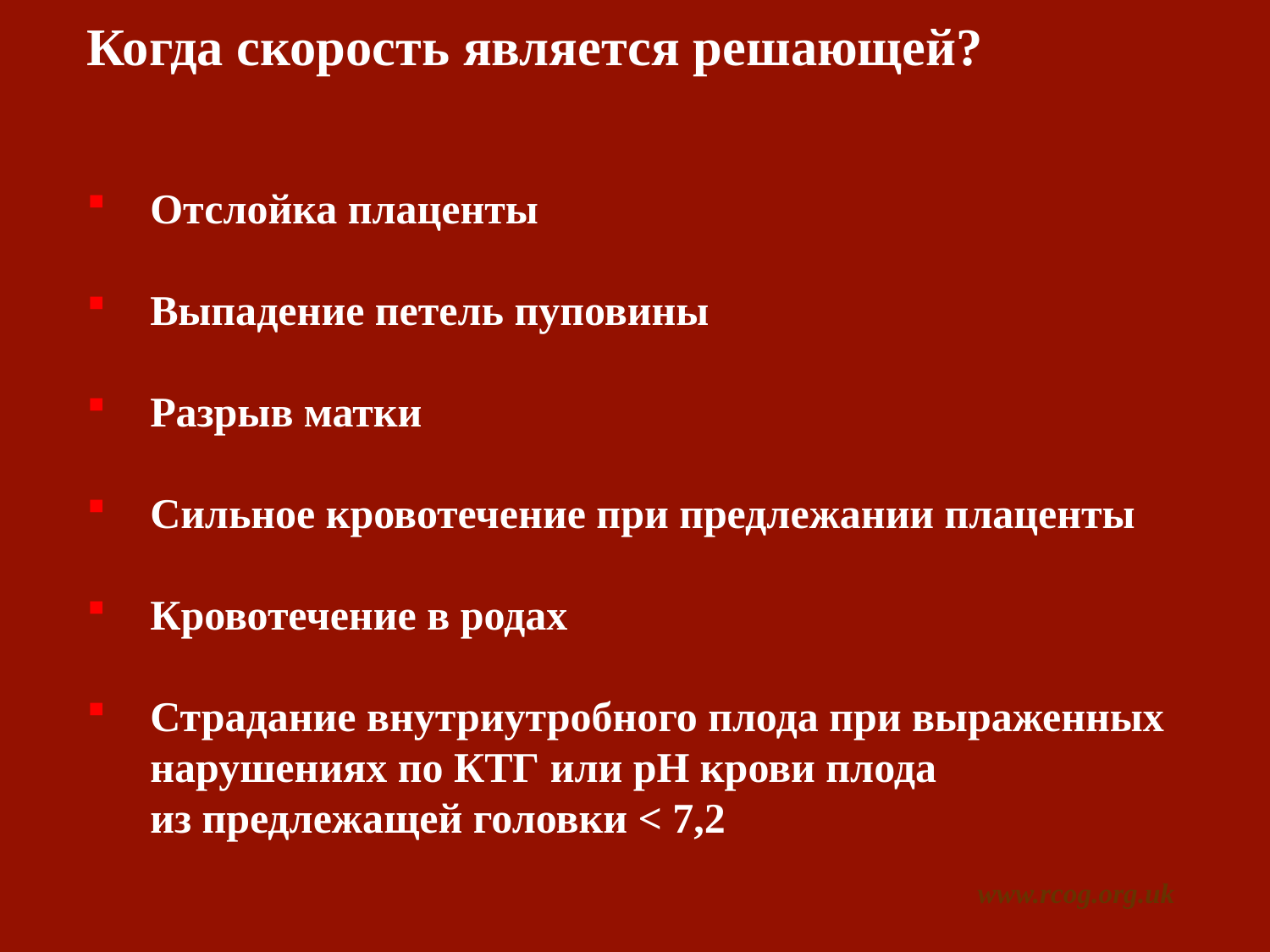

Когда скорость является решающей?
Отслойка плаценты
Выпадение петель пуповины
Разрыв матки
Сильное кровотечение при предлежании плаценты
Кровотечение в родах
Страдание внутриутробного плода при выраженных нарушениях по КТГ или pH крови плода
из предлежащей головки < 7,2

www.rcog.org.uk